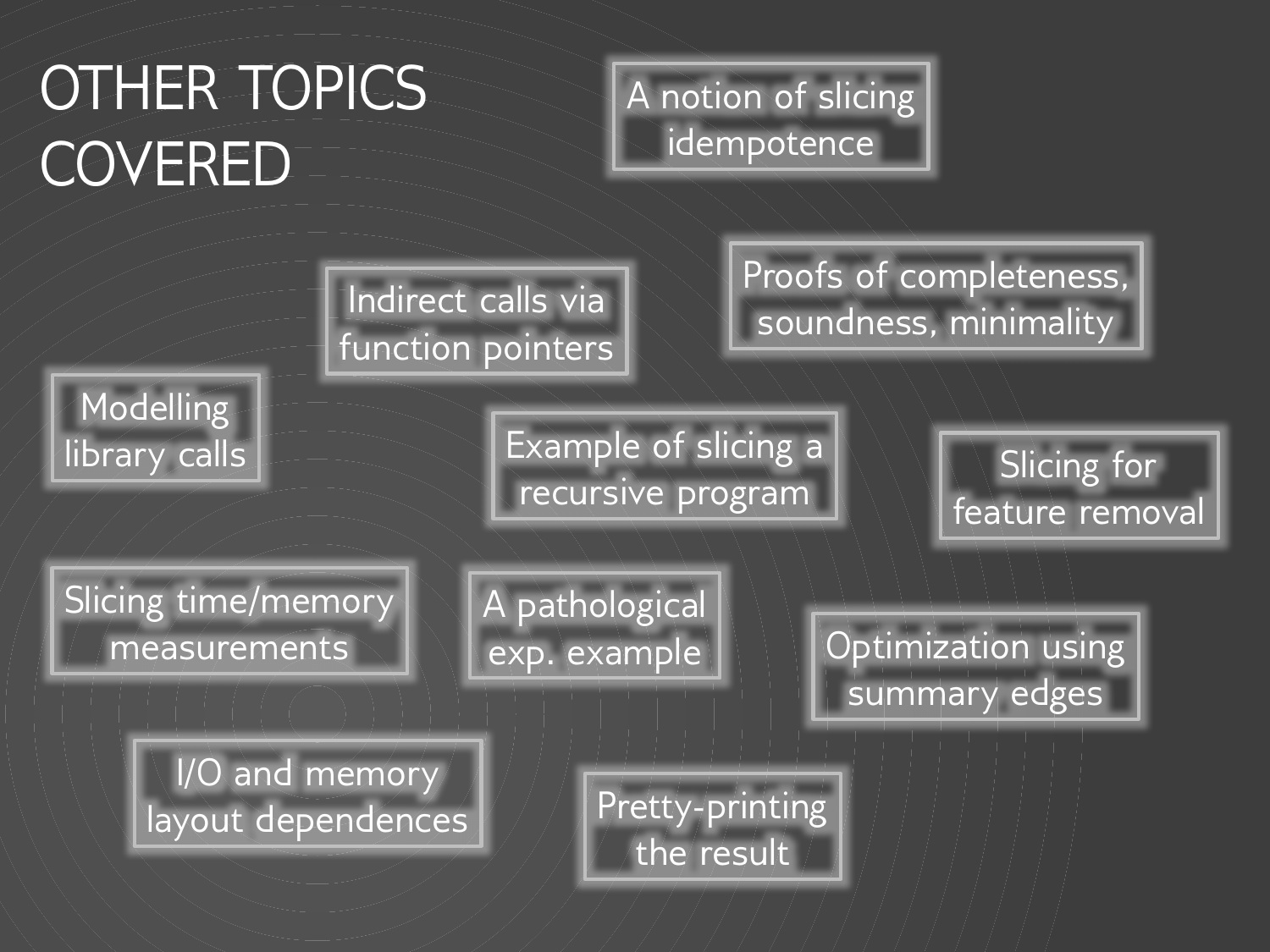

# Other Topics Covered
A notion of slicing
idempotence
Proofs of completeness,
soundness, minimality
Indirect calls via
function pointers
Modelling
library calls
Example of slicing a
recursive program
Slicing for
feature removal
Slicing time/memory
measurements
A pathological
exp. example
Optimization using
summary edges
I/O and memory
layout dependences
Pretty-printing
the result
26